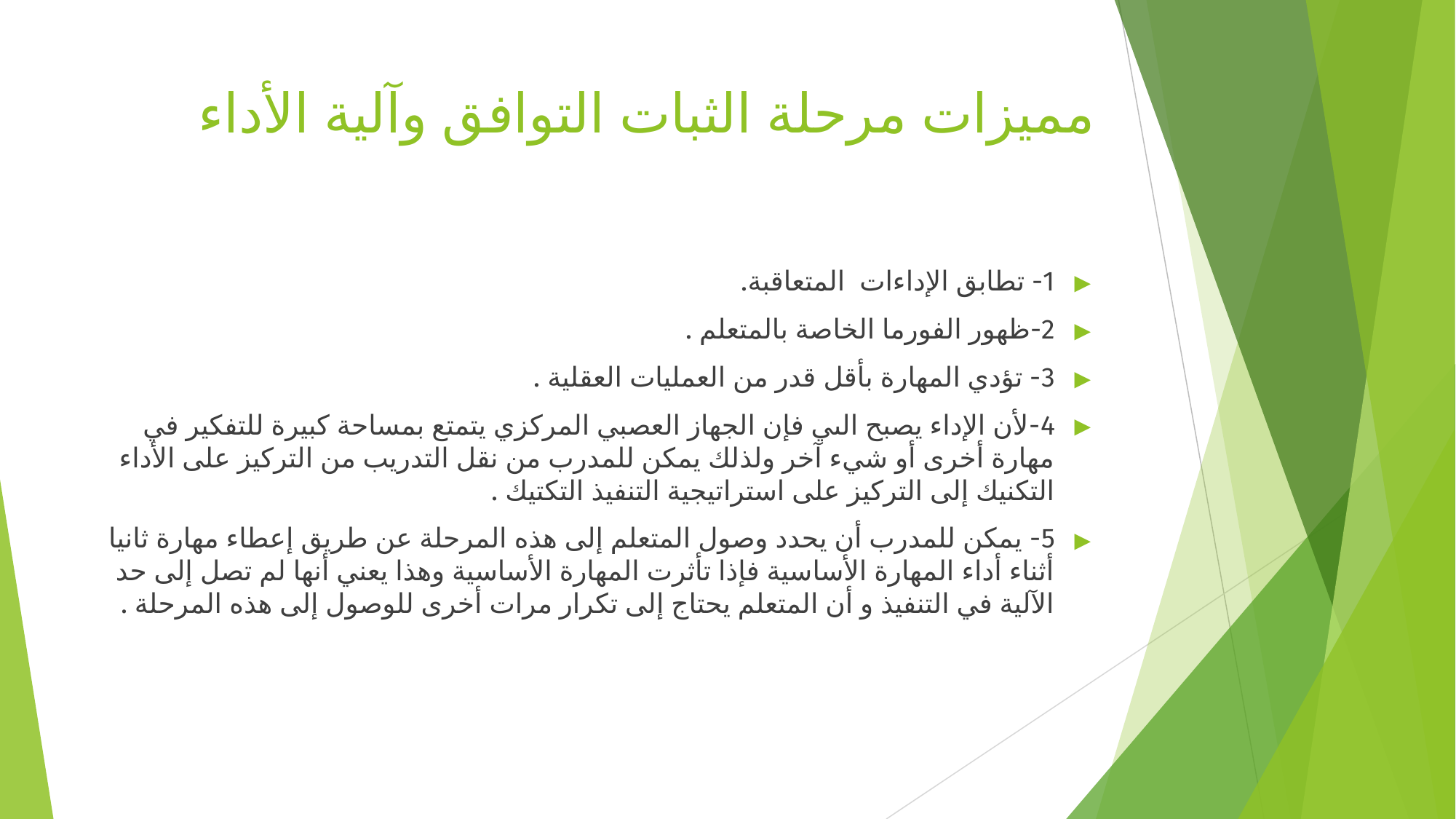

# ‏مميزات مرحلة الثبات التوافق وآلية الأداء
1- ‏تطابق الإداءات  المتعاقبة.
2-‏ظهور الفورما الخاصة بالمتعلم .
3- ‏تؤدي المهارة بأقل قدر من العمليات العقلية .
4-‏لأن الإداء ‏يصبح الىي فإن الجهاز العصبي المركزي يتمتع بمساحة كبيرة للتفكير في مهارة أخرى أو شيء آخر ولذلك يمكن للمدرب من نقل التدريب من التركيز على الأداء التكنيك إلى التركيز على استراتيجية التنفيذ التكتيك .
5- ‏يمكن للمدرب أن يحدد وصول المتعلم إلى هذه المرحلة عن طريق إعطاء مهارة ‏ثانيا أثناء أداء المهارة الأساسية فإذا تأثرت المهارة الأساسية وهذا يعني أنها لم تصل إلى حد الآلية في التنفيذ و أن المتعلم يحتاج إلى تكرار مرات أخرى للوصول إلى هذه المرحلة .